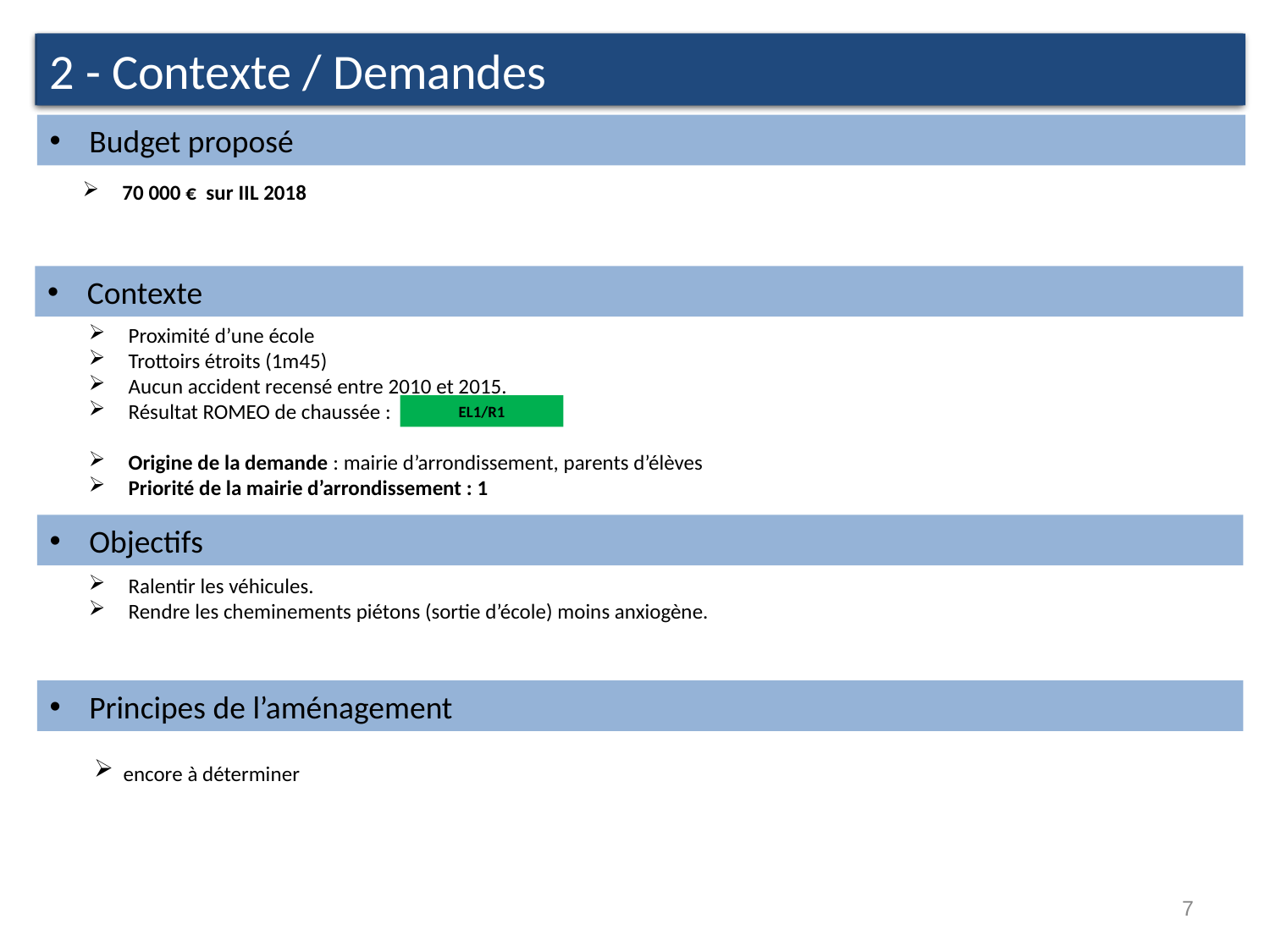

2 - Contexte / attentes
2 - Contexte / Demandes
Budget proposé
70 000 €  sur IIL 2018
Contexte
Proximité d’une école
Trottoirs étroits (1m45)
Aucun accident recensé entre 2010 et 2015.
Résultat ROMEO de chaussée :

Origine de la demande : mairie d’arrondissement, parents d’élèves
Priorité de la mairie d’arrondissement : 1

EL1/R1
Objectifs
Ralentir les véhicules.
Rendre les cheminements piétons (sortie d’école) moins anxiogène.
Principes de l’aménagement
 encore à déterminer
7